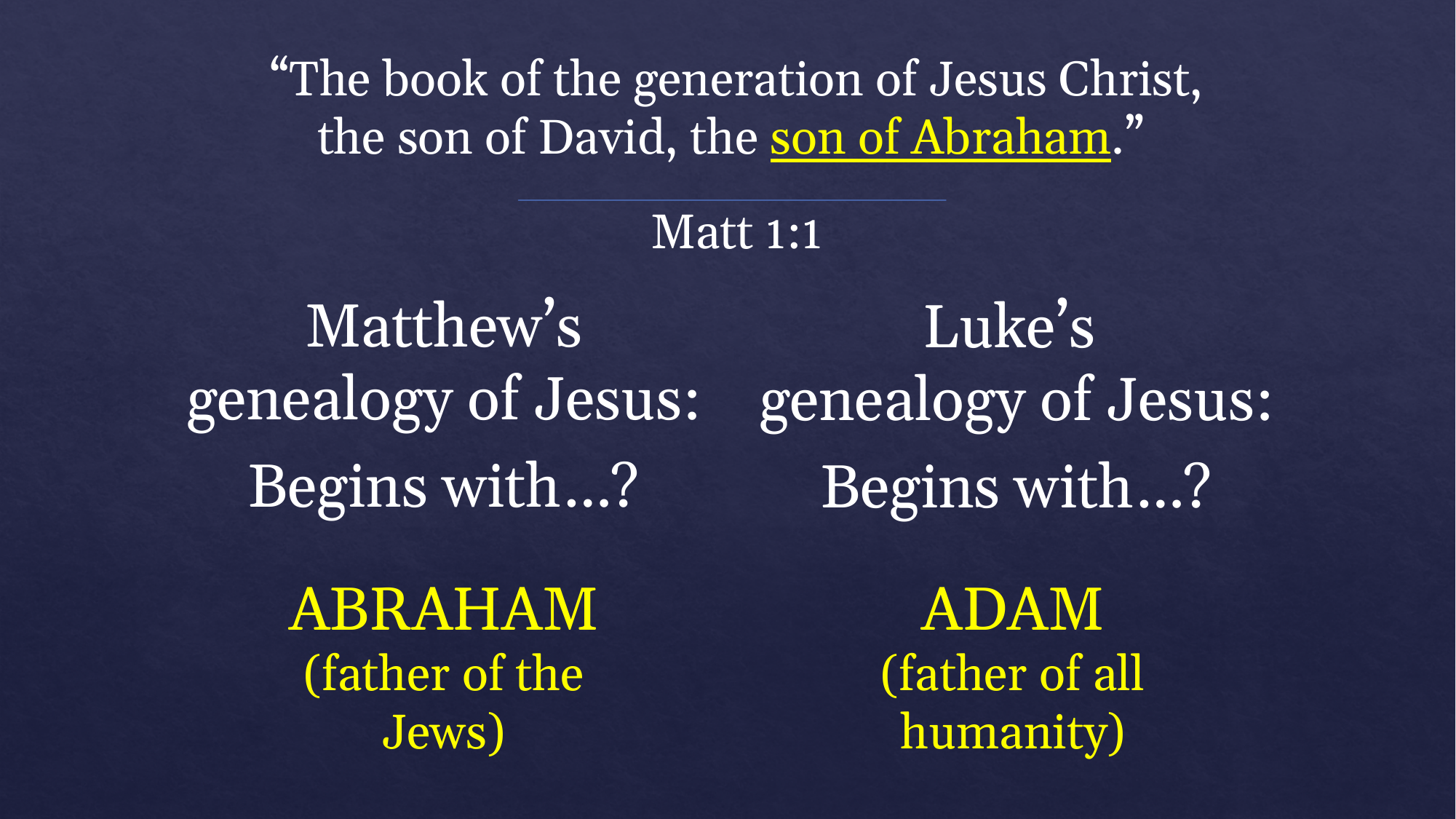

“The book of the generation of Jesus Christ, the son of David, the son of Abraham.”

Matt 1:1
Matthew’s genealogy of Jesus:

Begins with…?
Luke’s
genealogy of Jesus:

Begins with…?
ABRAHAM
(father of the Jews)
ADAM
(father of all humanity)